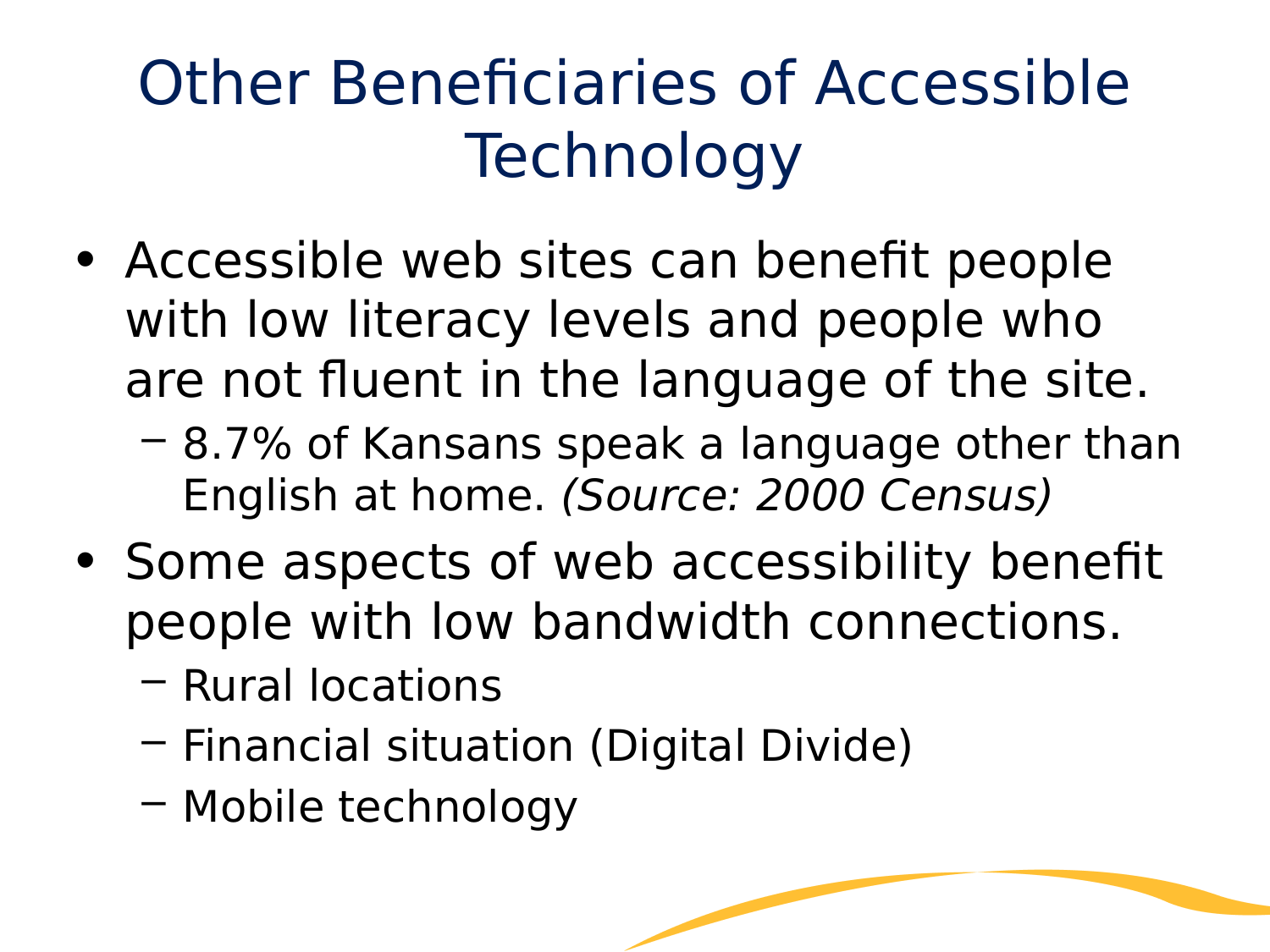

# Other Beneficiaries of Accessible Technology
Accessible web sites can benefit people with low literacy levels and people who are not fluent in the language of the site.
8.7% of Kansans speak a language other than English at home. (Source: 2000 Census)
Some aspects of web accessibility benefit people with low bandwidth connections.
Rural locations
Financial situation (Digital Divide)
Mobile technology